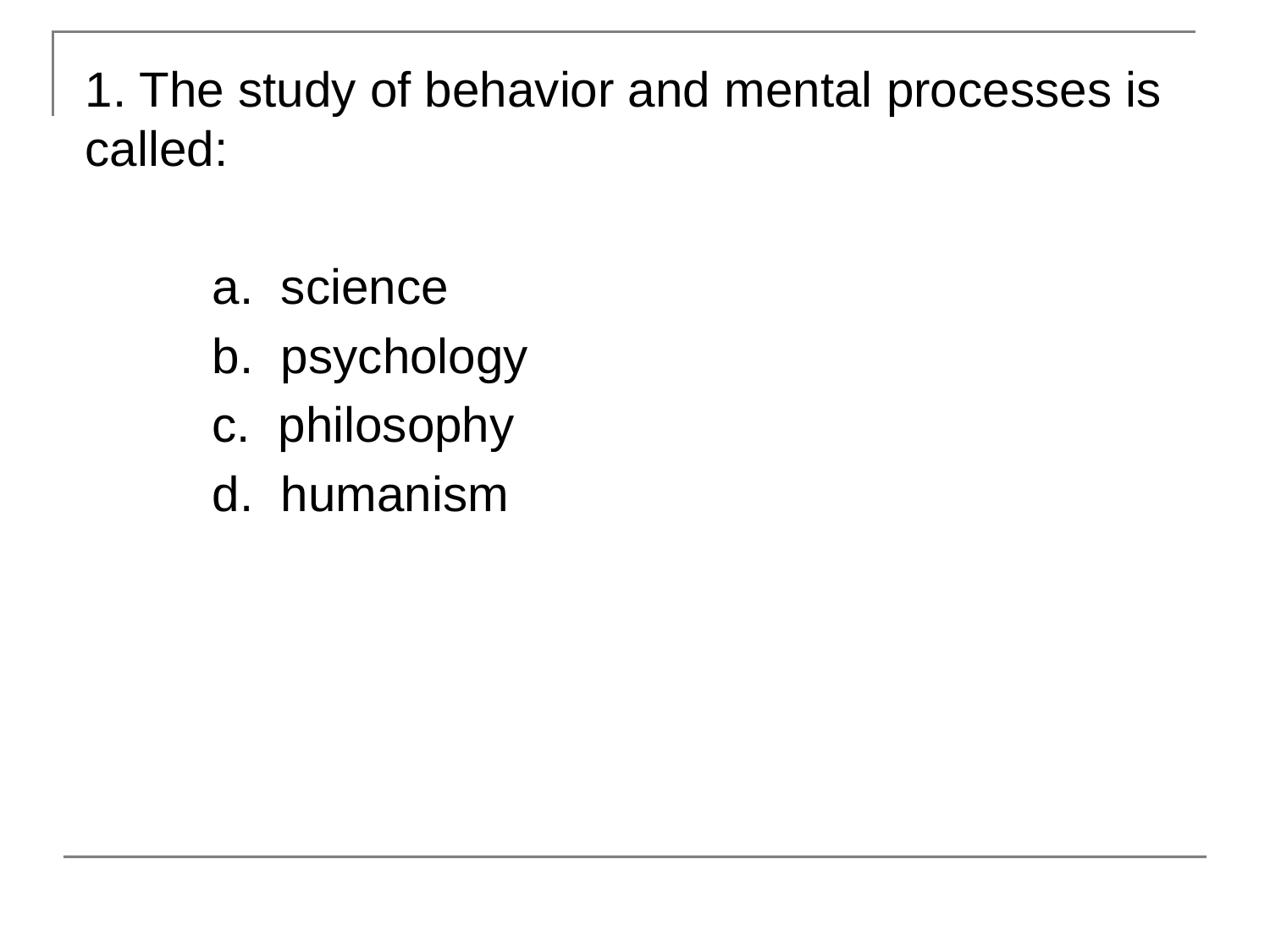

1. The study of behavior and mental processes is called:

	a.  science
	b.  psychology
	c.  philosophy
	d.  humanism